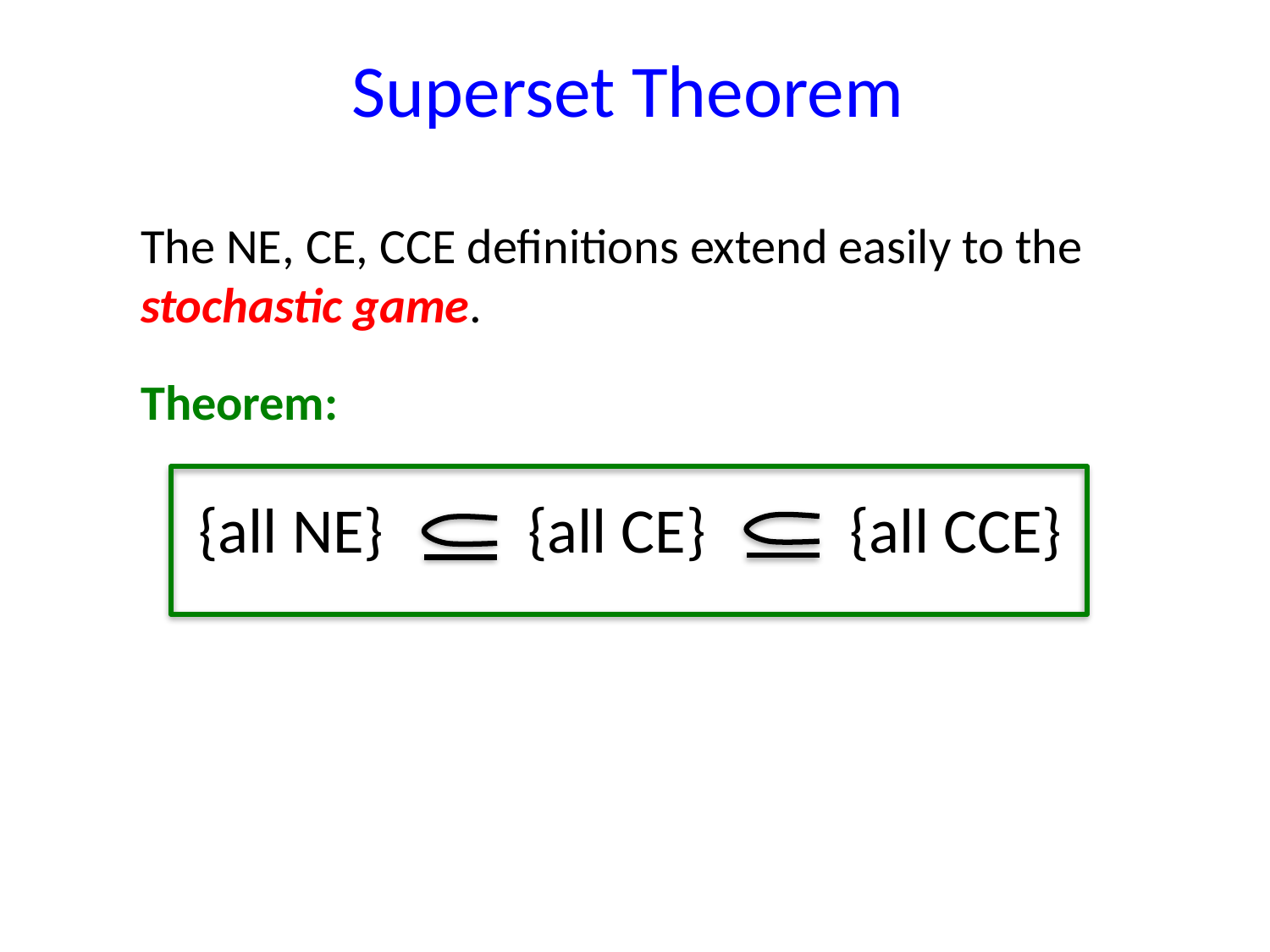

Superset Theorem
The NE, CE, CCE definitions extend easily to the stochastic game.

Theorem:

    {all NE}          {all CE}          {all CCE}